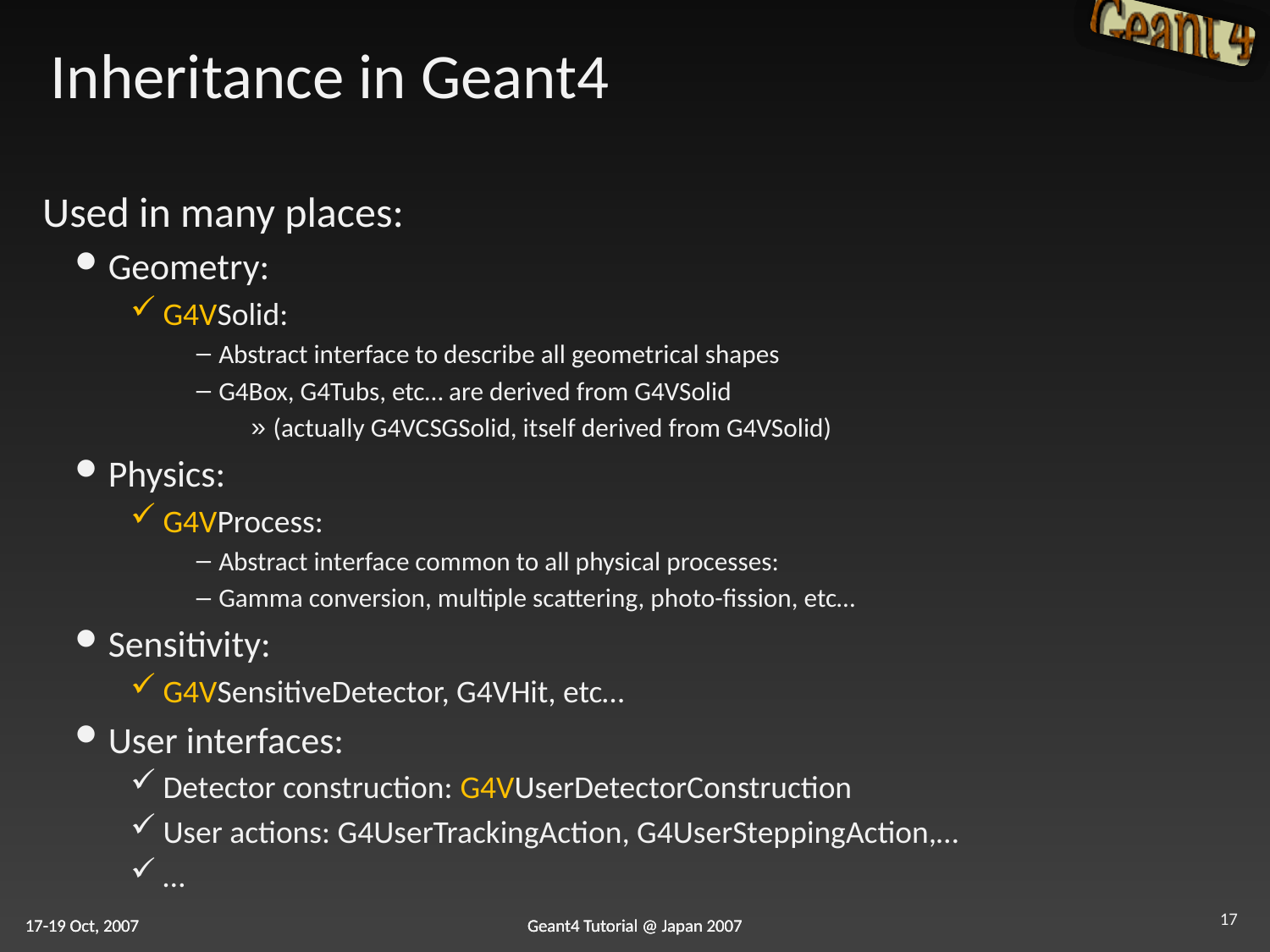

# Inheritance in Geant4
Used in many places:
Geometry:
G4VSolid:
Abstract interface to describe all geometrical shapes
G4Box, G4Tubs, etc… are derived from G4VSolid
(actually G4VCSGSolid, itself derived from G4VSolid)
Physics:
G4VProcess:
Abstract interface common to all physical processes:
Gamma conversion, multiple scattering, photo-fission, etc…
Sensitivity:
G4VSensitiveDetector, G4VHit, etc…
User interfaces:
Detector construction: G4VUserDetectorConstruction
User actions: G4UserTrackingAction, G4UserSteppingAction,…
…
17